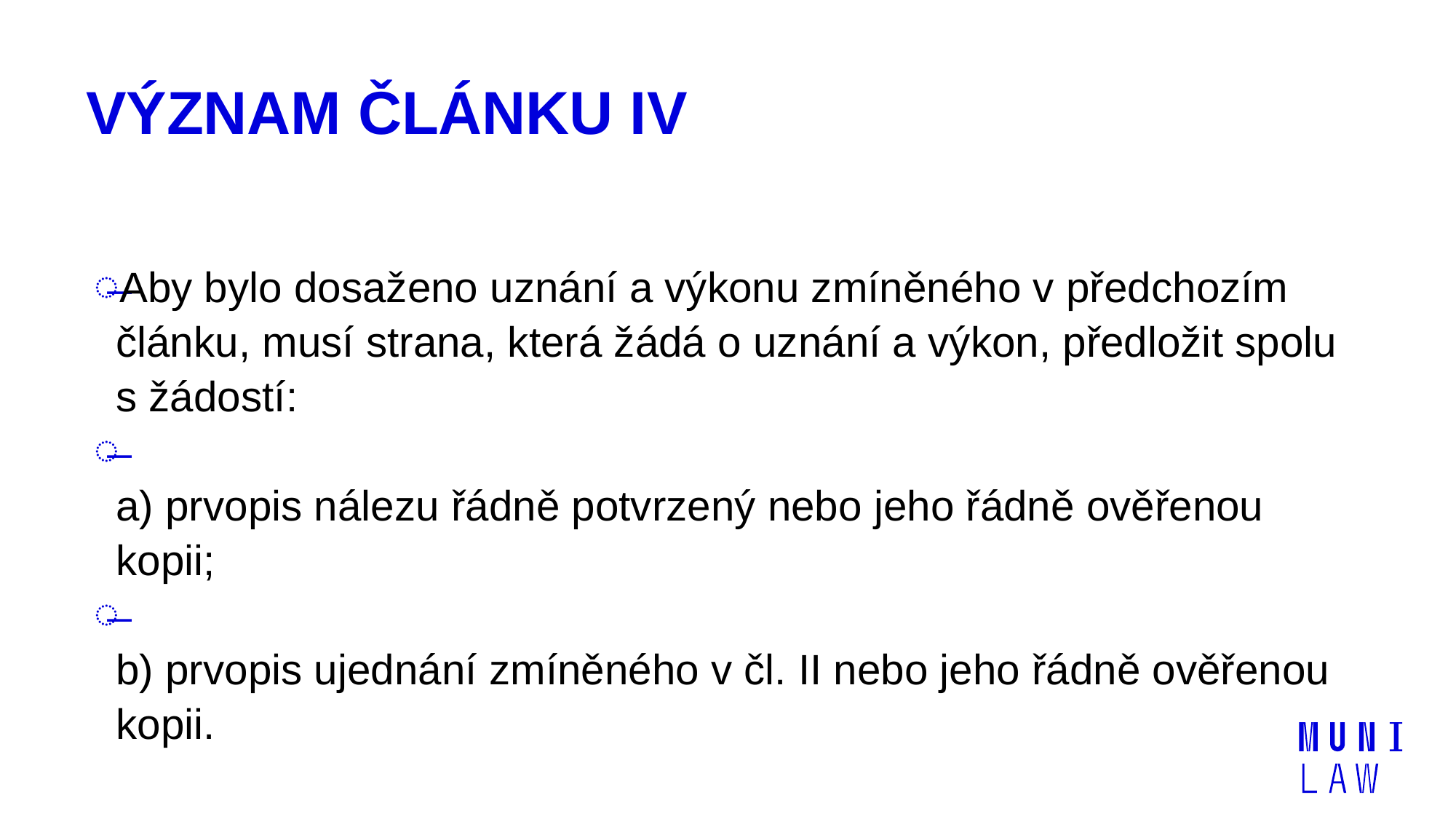

# VÝZNAM ČLÁNKU IV

Aby bylo dosaženo uznání a výkonu zmíněného v předchozím článku, musí strana, která žádá o uznání a výkon, předložit spolu s žádostí:
a) prvopis nálezu řádně potvrzený nebo jeho řádně ověřenou kopii;
b) prvopis ujednání zmíněného v čl. II nebo jeho řádně ověřenou kopii.